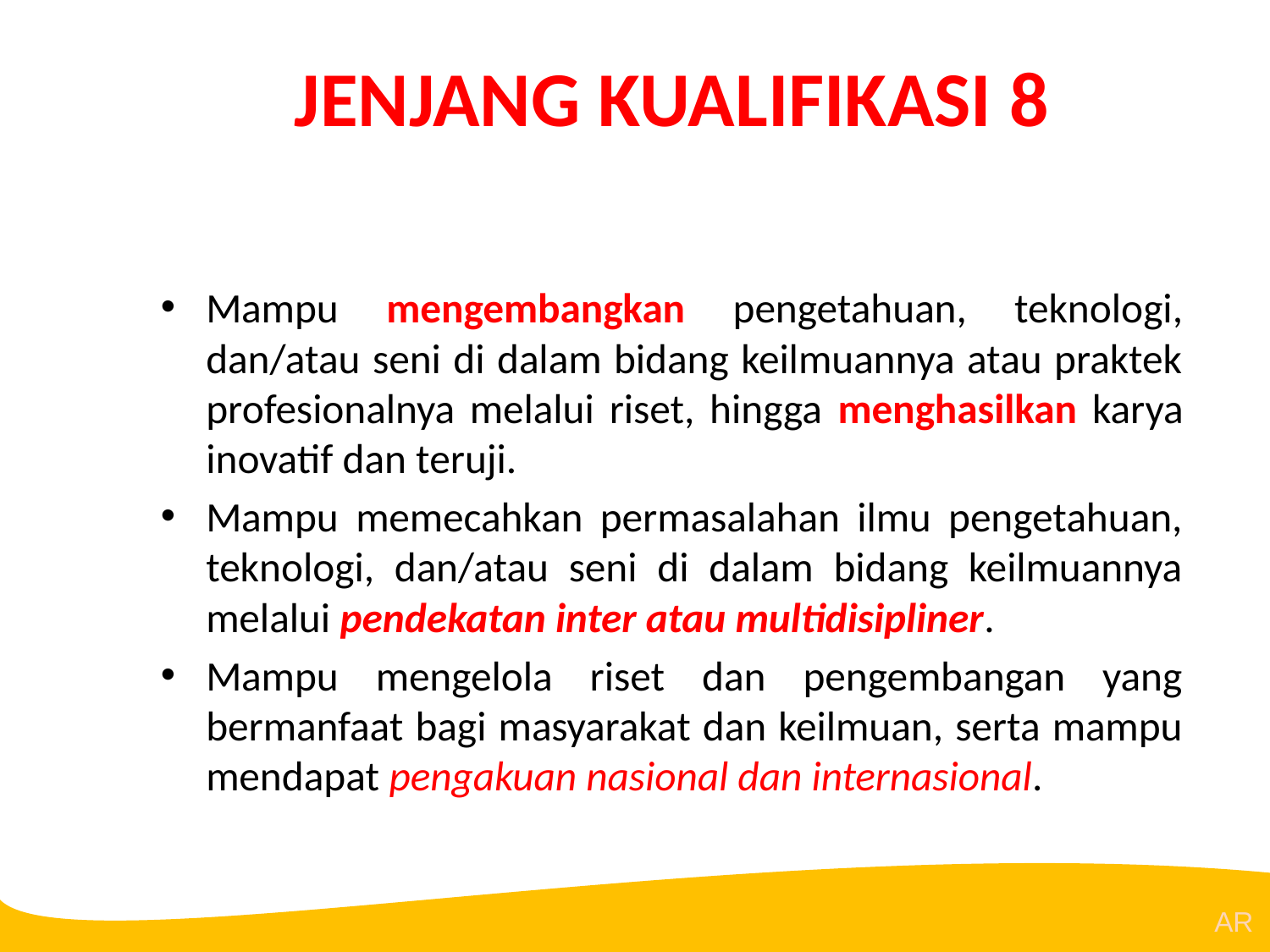

# JENJANG KUALIFIKASI 8
Mampu mengembangkan pengetahuan, teknologi, dan/atau seni di dalam bidang keilmuannya atau praktek profesionalnya melalui riset, hingga menghasilkan karya inovatif dan teruji.
Mampu memecahkan permasalahan ilmu pengetahuan, teknologi, dan/atau seni di dalam bidang keilmuannya melalui pendekatan inter atau multidisipliner.
Mampu mengelola riset dan pengembangan yang bermanfaat bagi masyarakat dan keilmuan, serta mampu mendapat pengakuan nasional dan internasional.